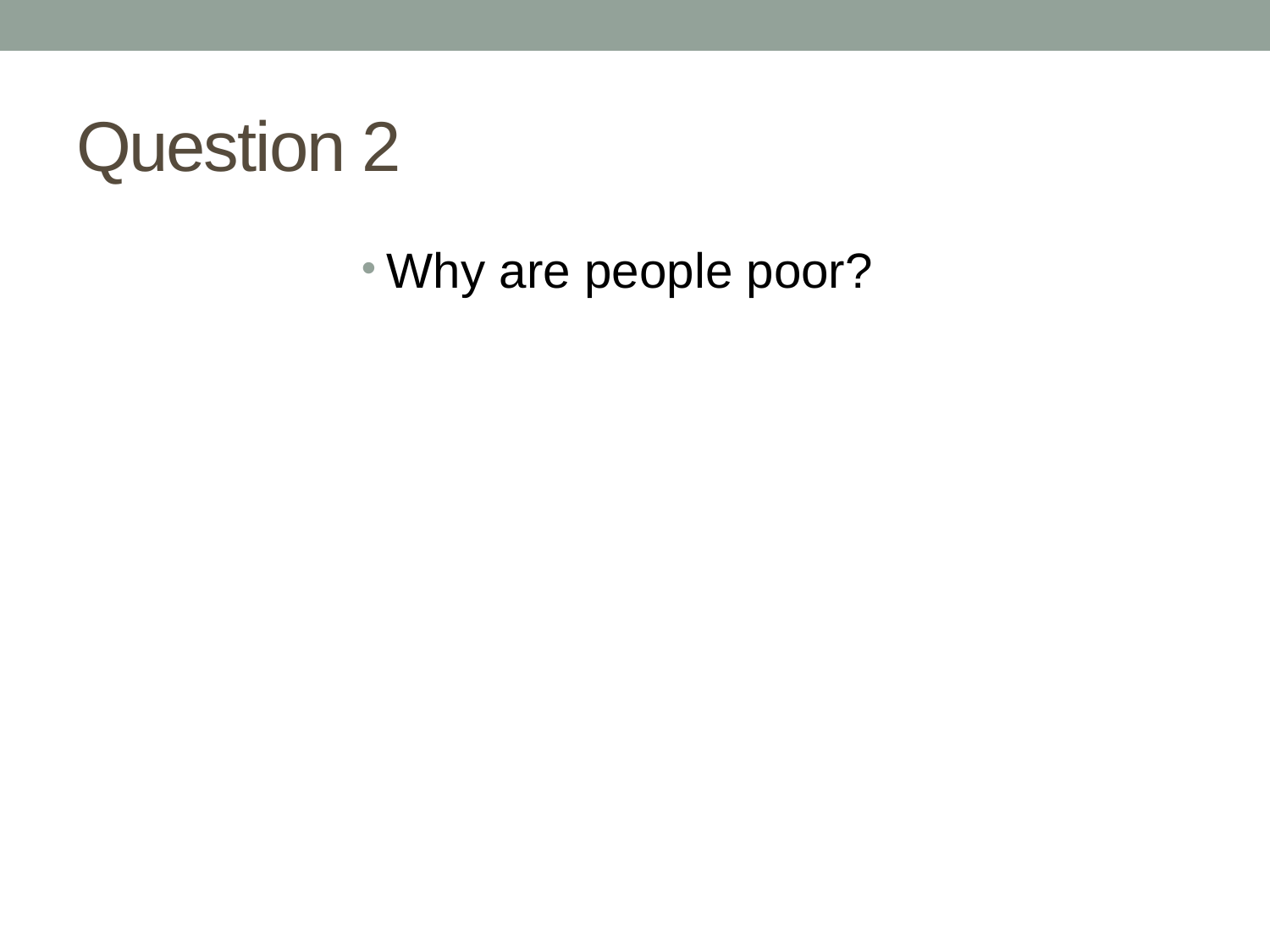

# Question 2
Why are people poor?